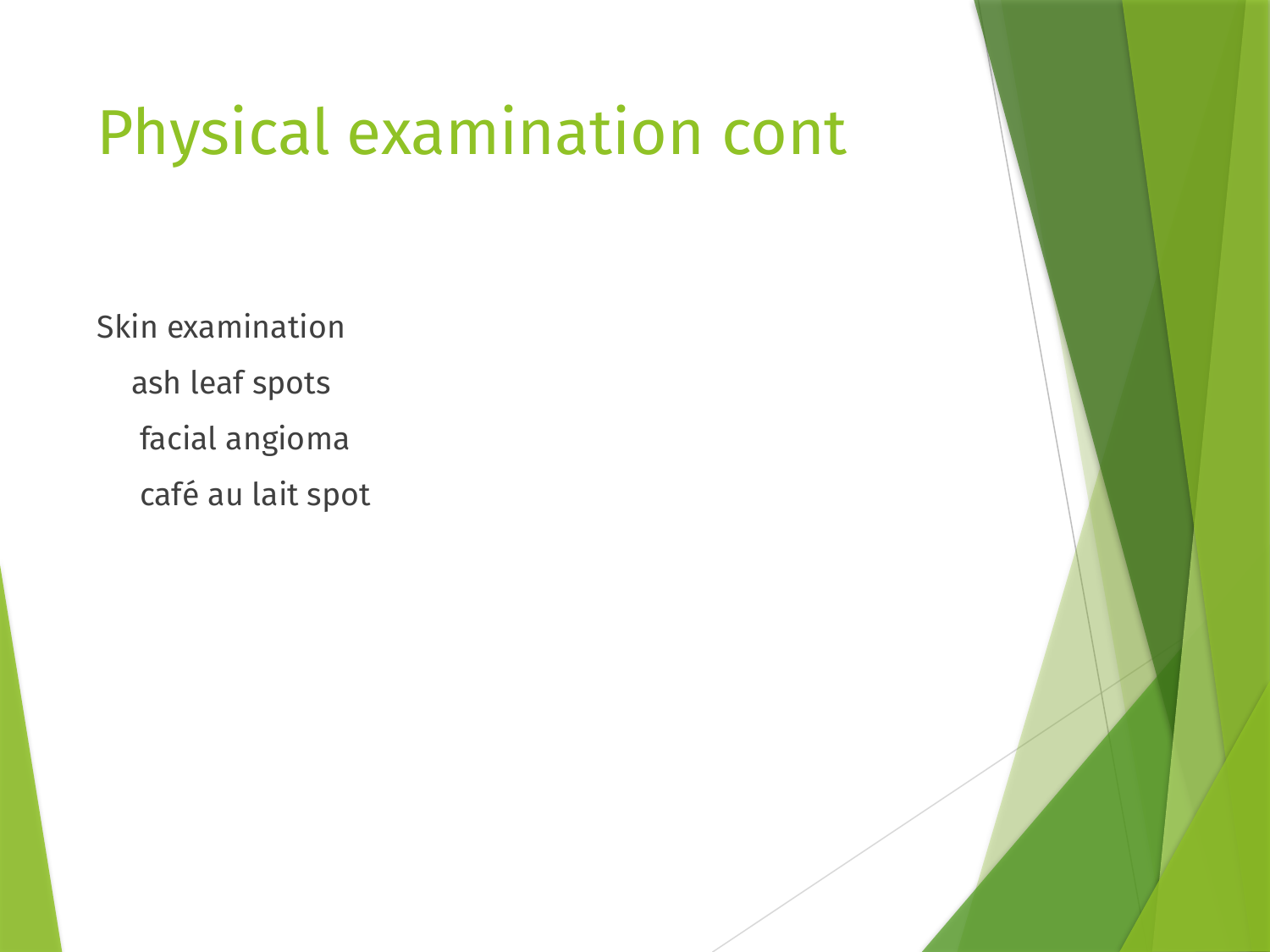

# Physical examination cont
Skin examination
    ash leaf spots
     facial angioma
     café au lait spot